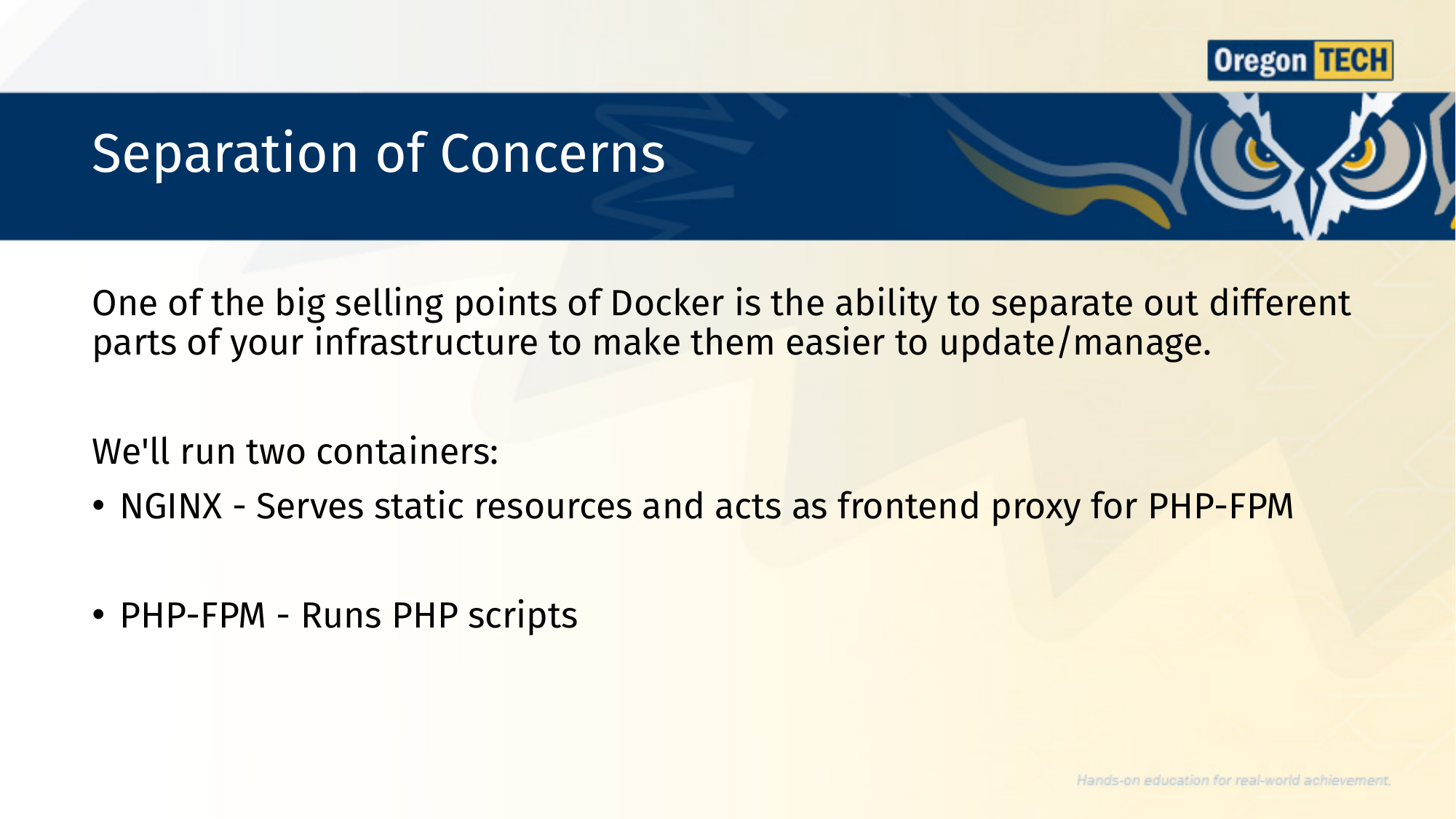

# Separation of Concerns
One of the big selling points of Docker is the ability to separate out different parts of your infrastructure to make them easier to update/manage.

We'll run two containers:
NGINX - Serves static resources and acts as frontend proxy for PHP-FPM

PHP-FPM - Runs PHP scripts